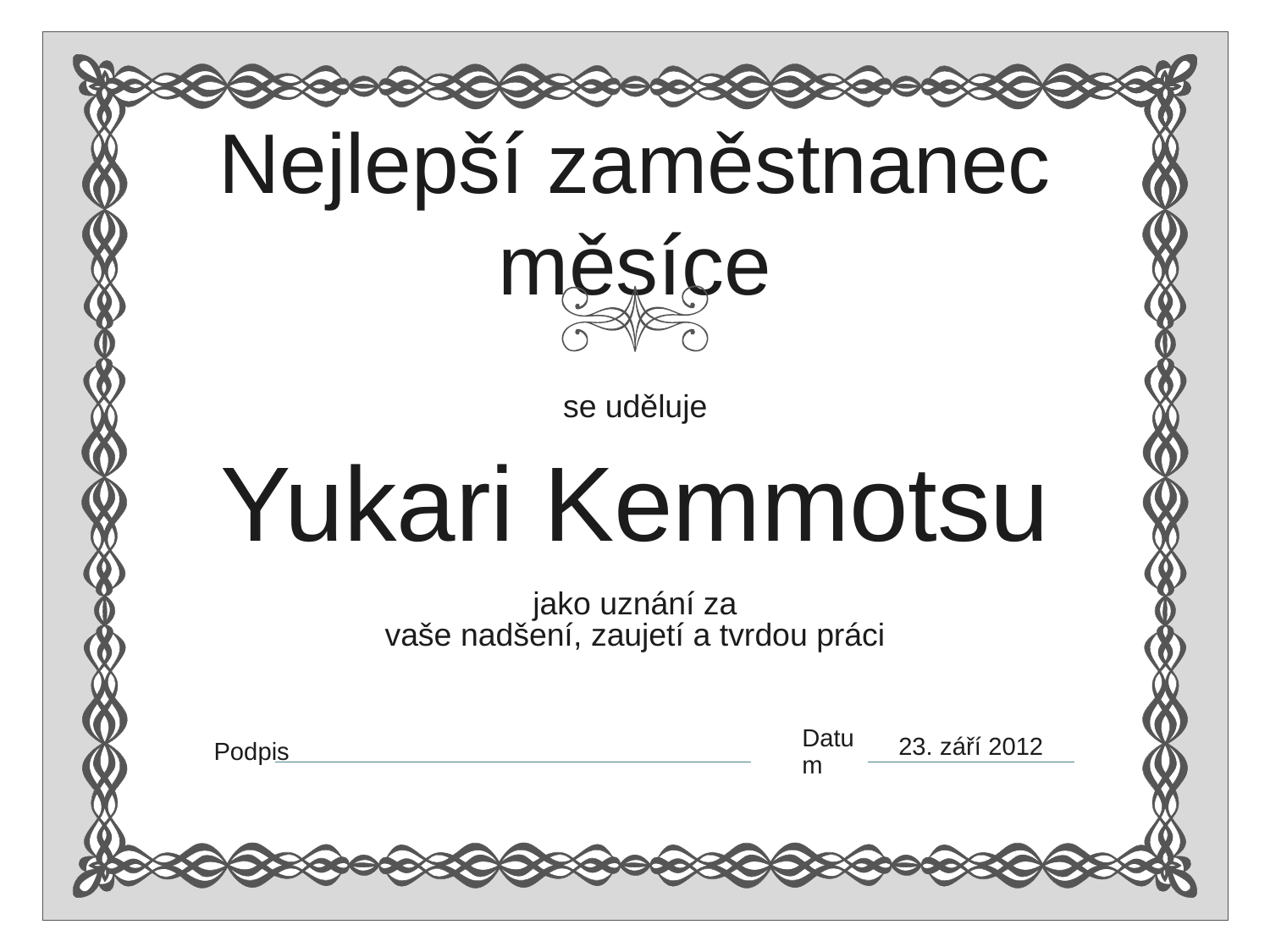

Yukari Kemmotsu
vaše nadšení, zaujetí a tvrdou práci
23. září 2012